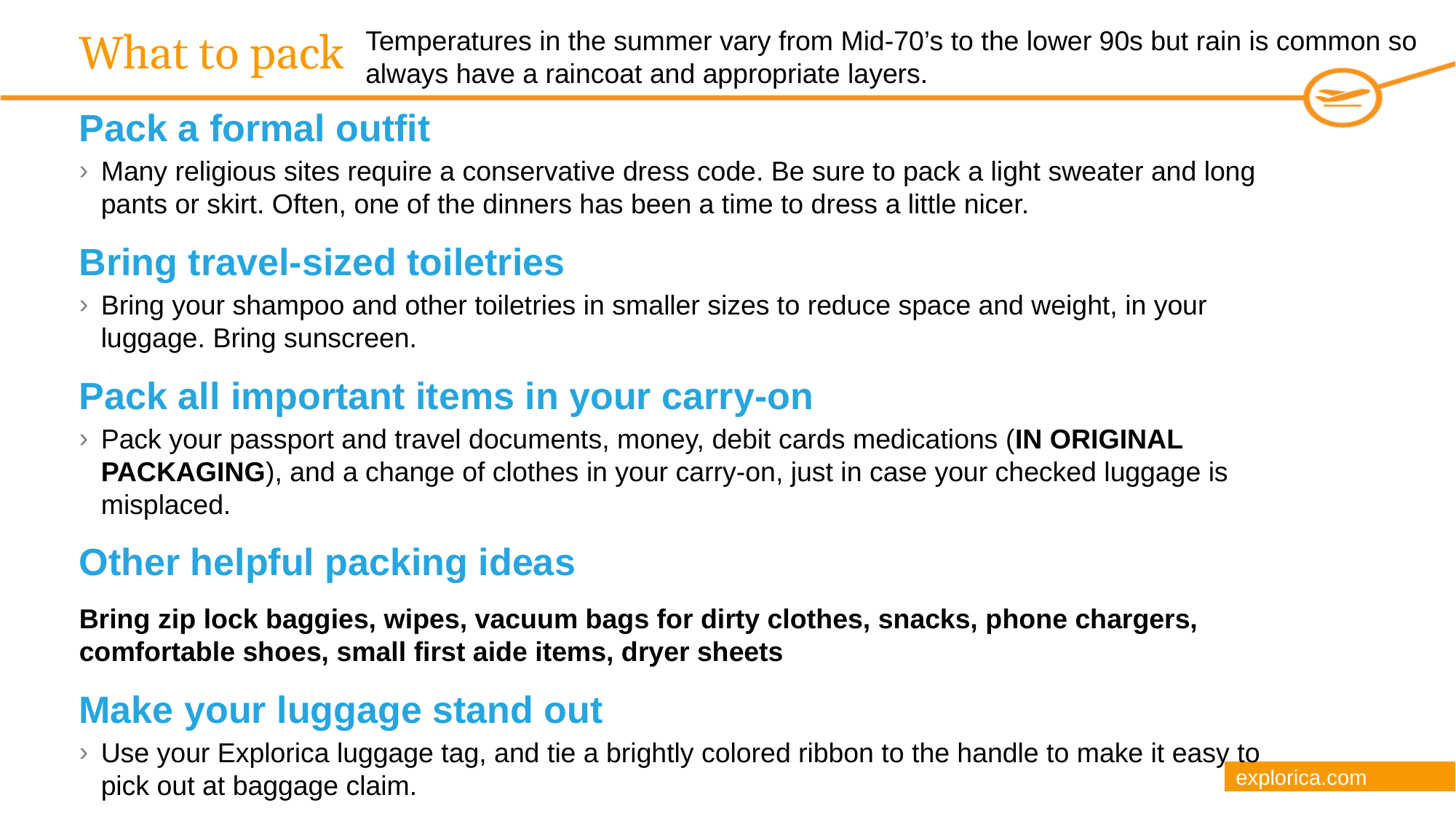

# What to pack
Temperatures in the summer vary from Mid-70’s to the lower 90s but rain is common so always have a raincoat and appropriate layers.
Pack a formal outfit
Many religious sites require a conservative dress code. Be sure to pack a light sweater and long pants or skirt. Often, one of the dinners has been a time to dress a little nicer.
Bring travel-sized toiletries
Bring your shampoo and other toiletries in smaller sizes to reduce space and weight, in your luggage. Bring sunscreen.
Pack all important items in your carry-on
Pack your passport and travel documents, money, debit cards medications (IN ORIGINAL PACKAGING), and a change of clothes in your carry-on, just in case your checked luggage is misplaced.
Other helpful packing ideas
Bring zip lock baggies, wipes, vacuum bags for dirty clothes, snacks, phone chargers, comfortable shoes, small first aide items, dryer sheets
Make your luggage stand out
Use your Explorica luggage tag, and tie a brightly colored ribbon to the handle to make it easy to pick out at baggage claim.